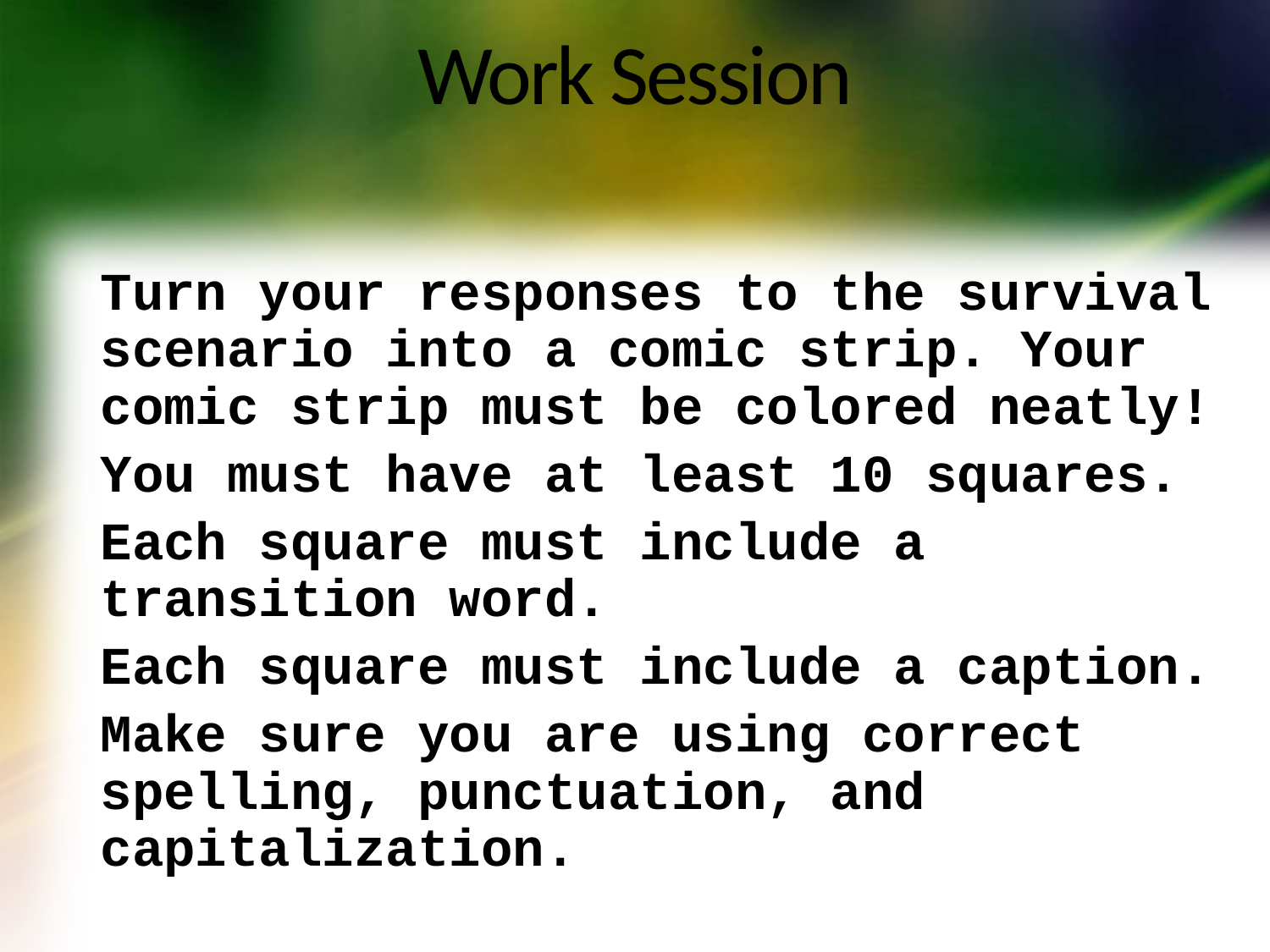

# Work Session
Turn your responses to the survival scenario into a comic strip. Your comic strip must be colored neatly!
You must have at least 10 squares.
Each square must include a transition word.
Each square must include a caption.
Make sure you are using correct spelling, punctuation, and capitalization.